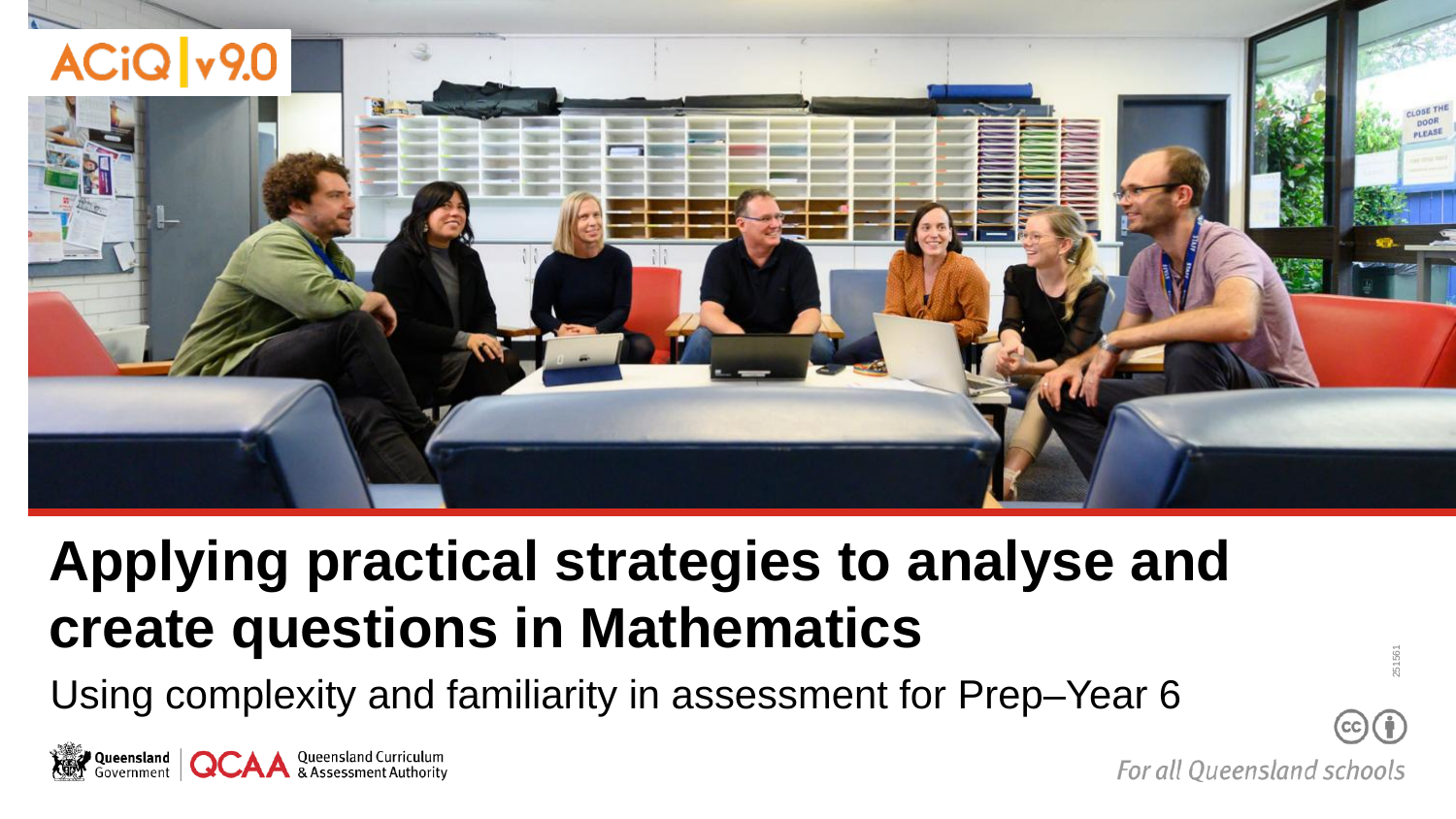

# Applying practical strategies to analyse and create questions in Mathematics
251561
Using complexity and familiarity in assessment for Prep–Year 6